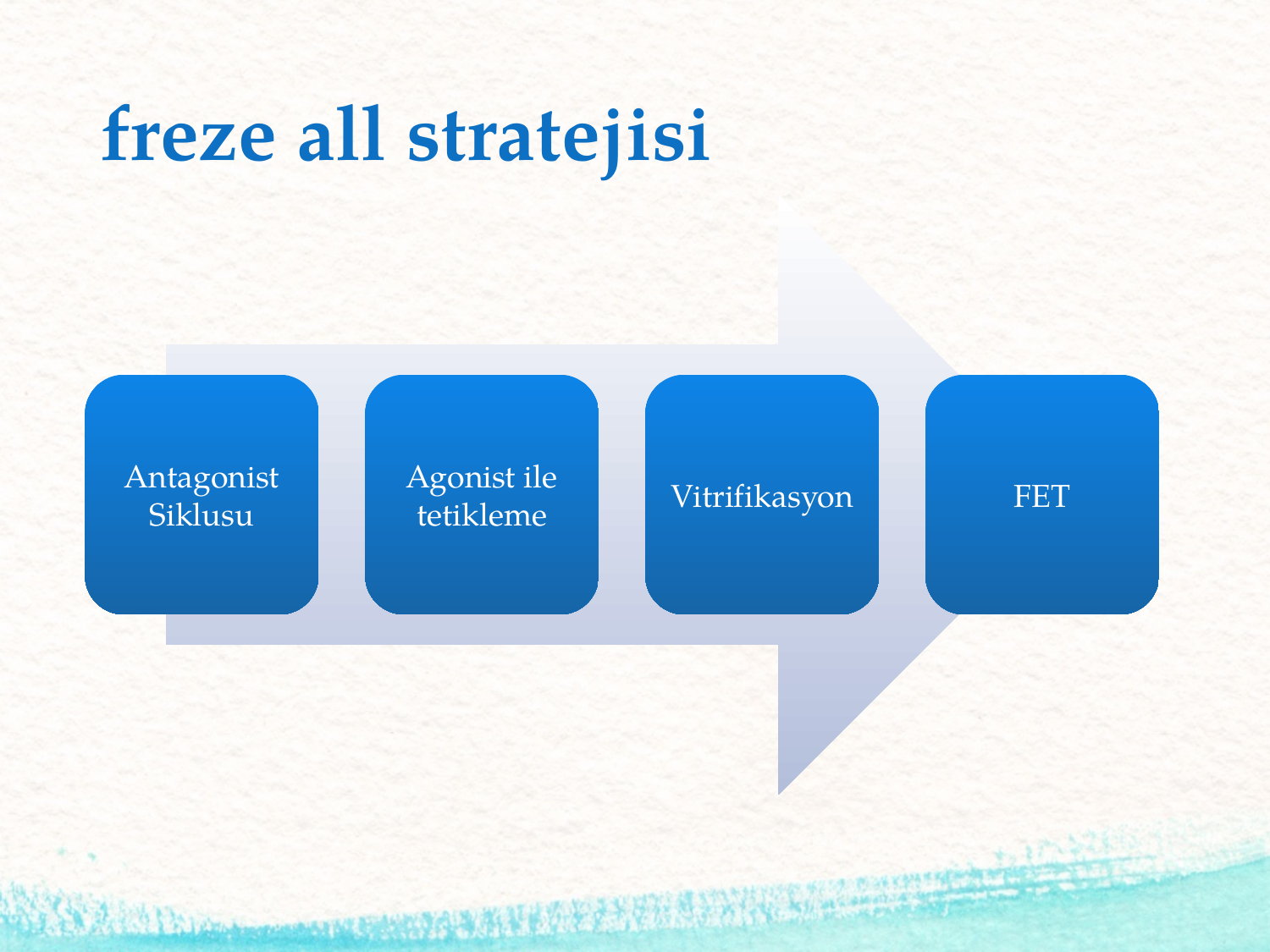

freze all stratejisi
Antagonist Siklusu
Agonist ile tetikleme
Vitrifikasyon
FET